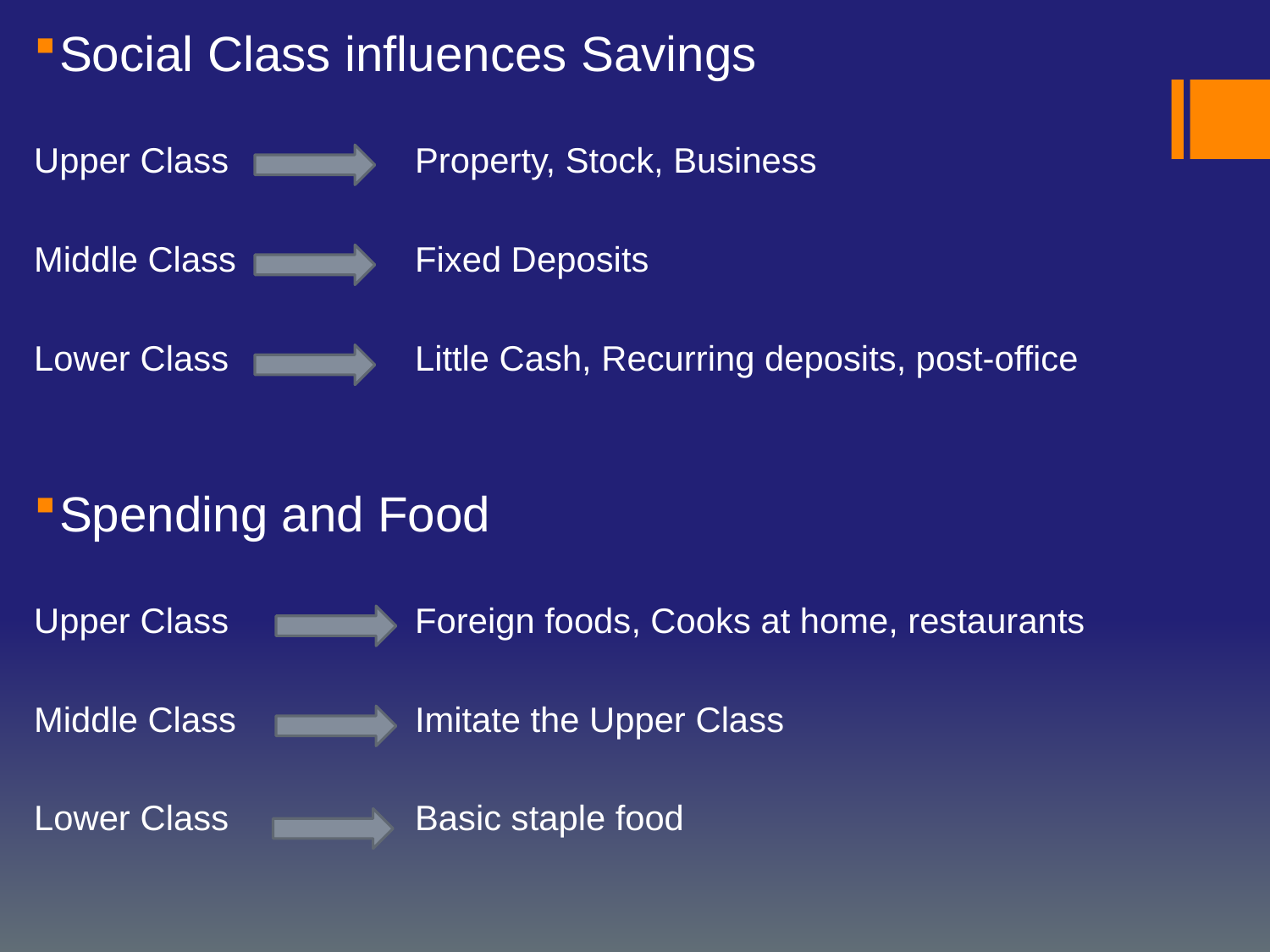

Social Class influences Savings

Upper Class 		Property, Stock, Business

Middle Class 		Fixed Deposits

Lower Class 		Little Cash, Recurring deposits, post-office

Spending and Food

Upper Class 		Foreign foods, Cooks at home, restaurants

Middle Class 		Imitate the Upper Class

Lower Class 		Basic staple food